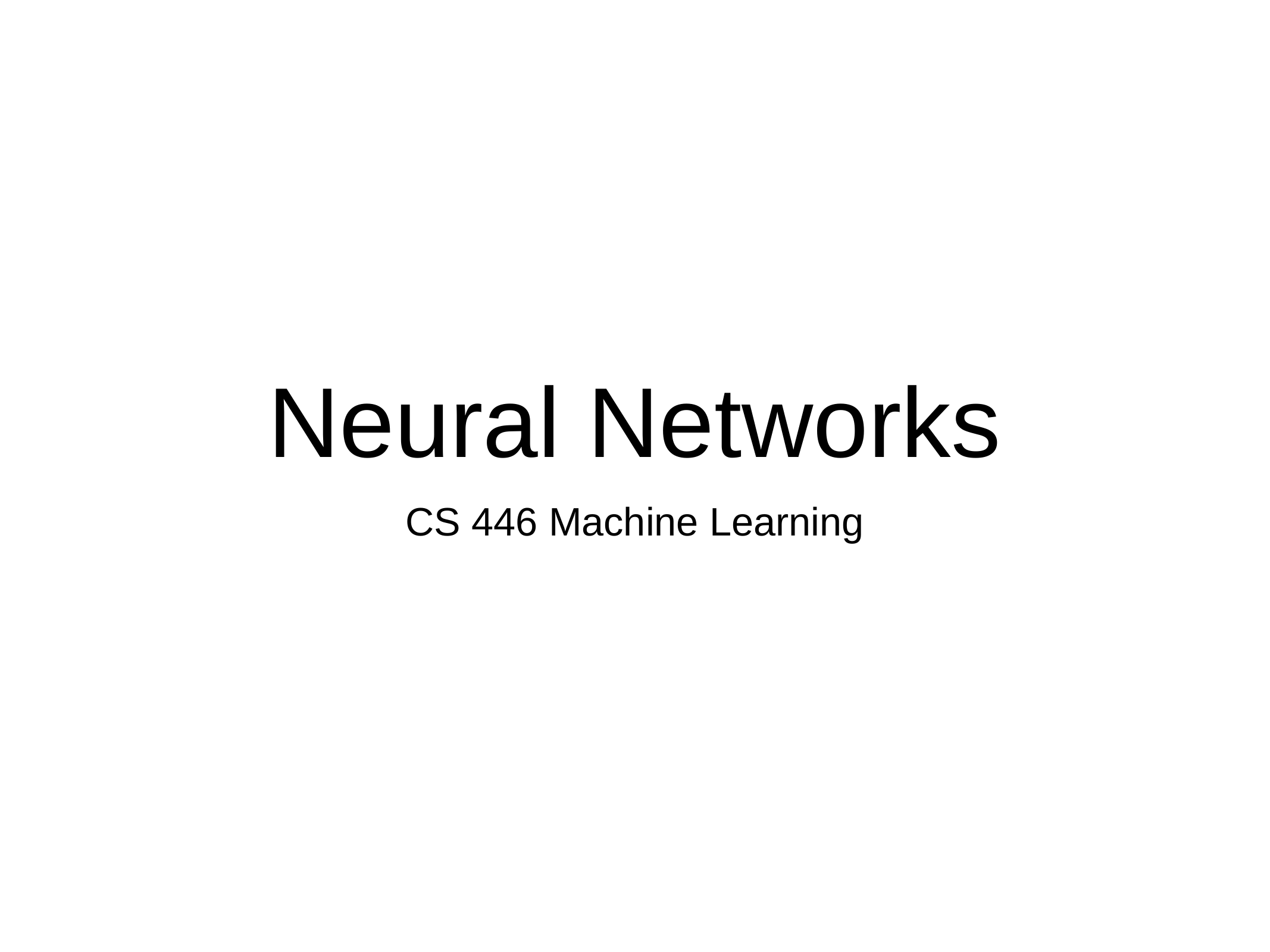

# Neural Networks
CS 446 Machine Learning
1